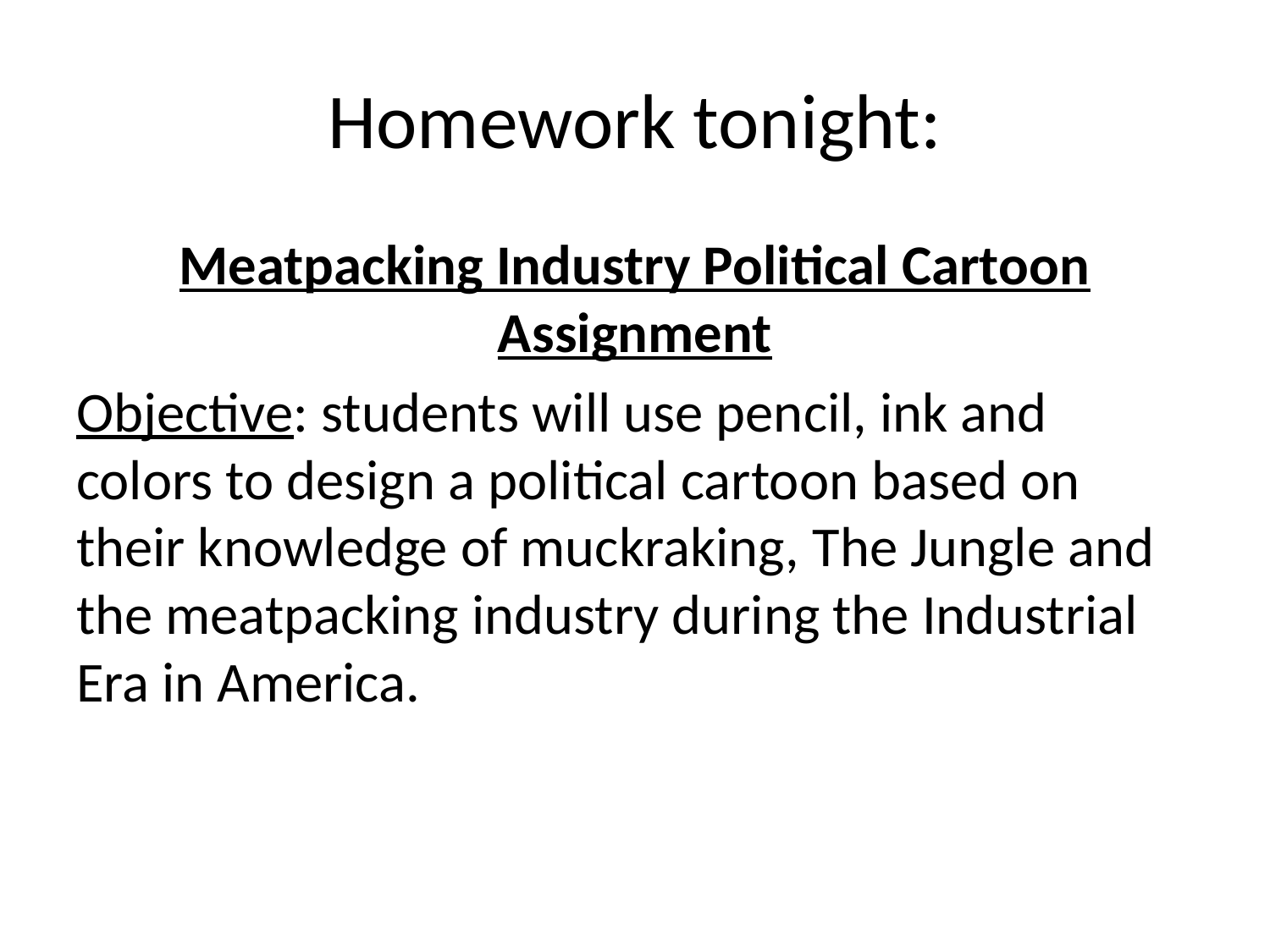

# Homework tonight:
Meatpacking Industry Political Cartoon Assignment
Objective: students will use pencil, ink and colors to design a political cartoon based on their knowledge of muckraking, The Jungle and the meatpacking industry during the Industrial Era in America.